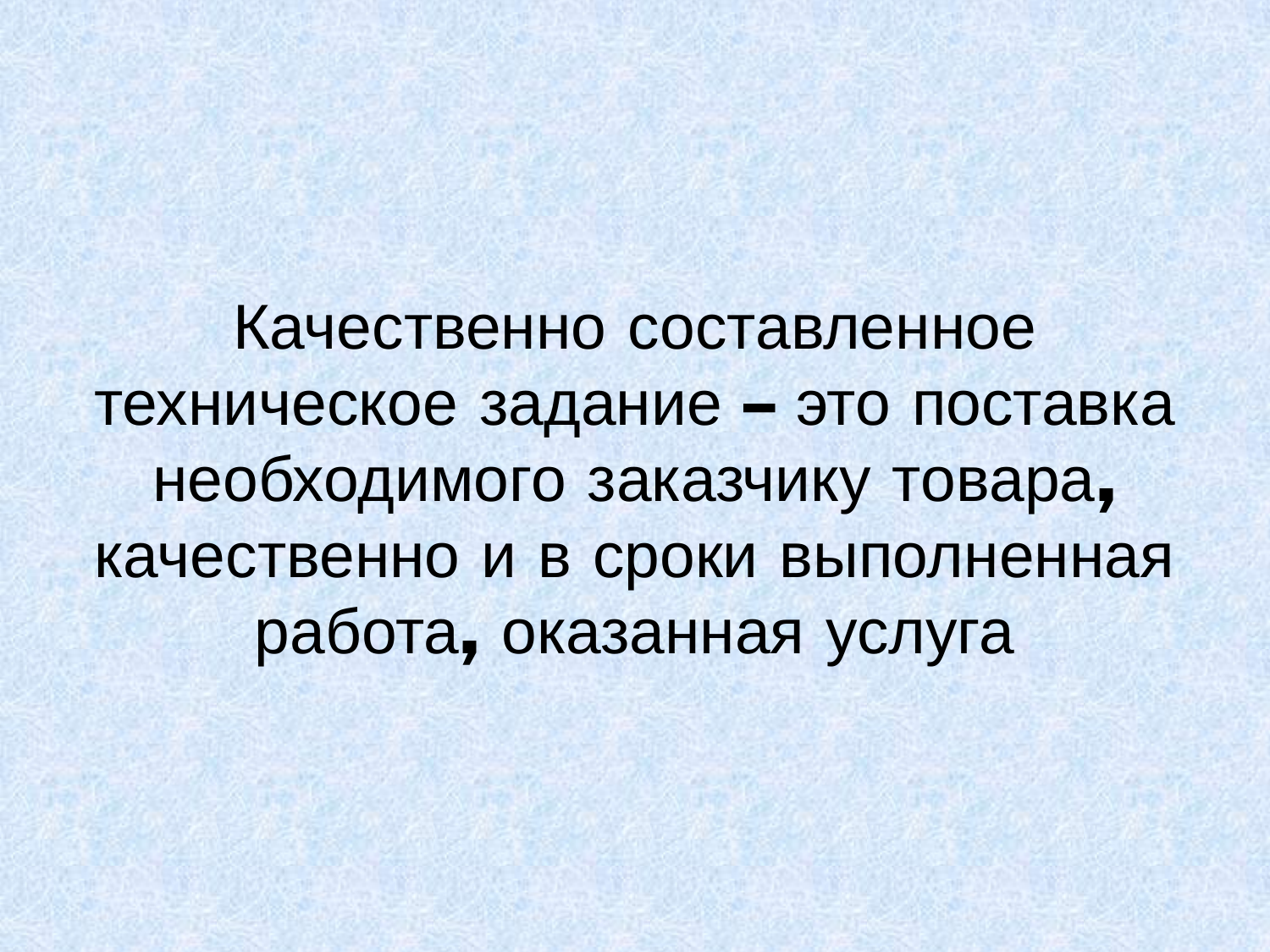

# Качественно составленное техническое задание – это поставка необходимого заказчику товара, качественно и в сроки выполненная работа, оказанная услуга